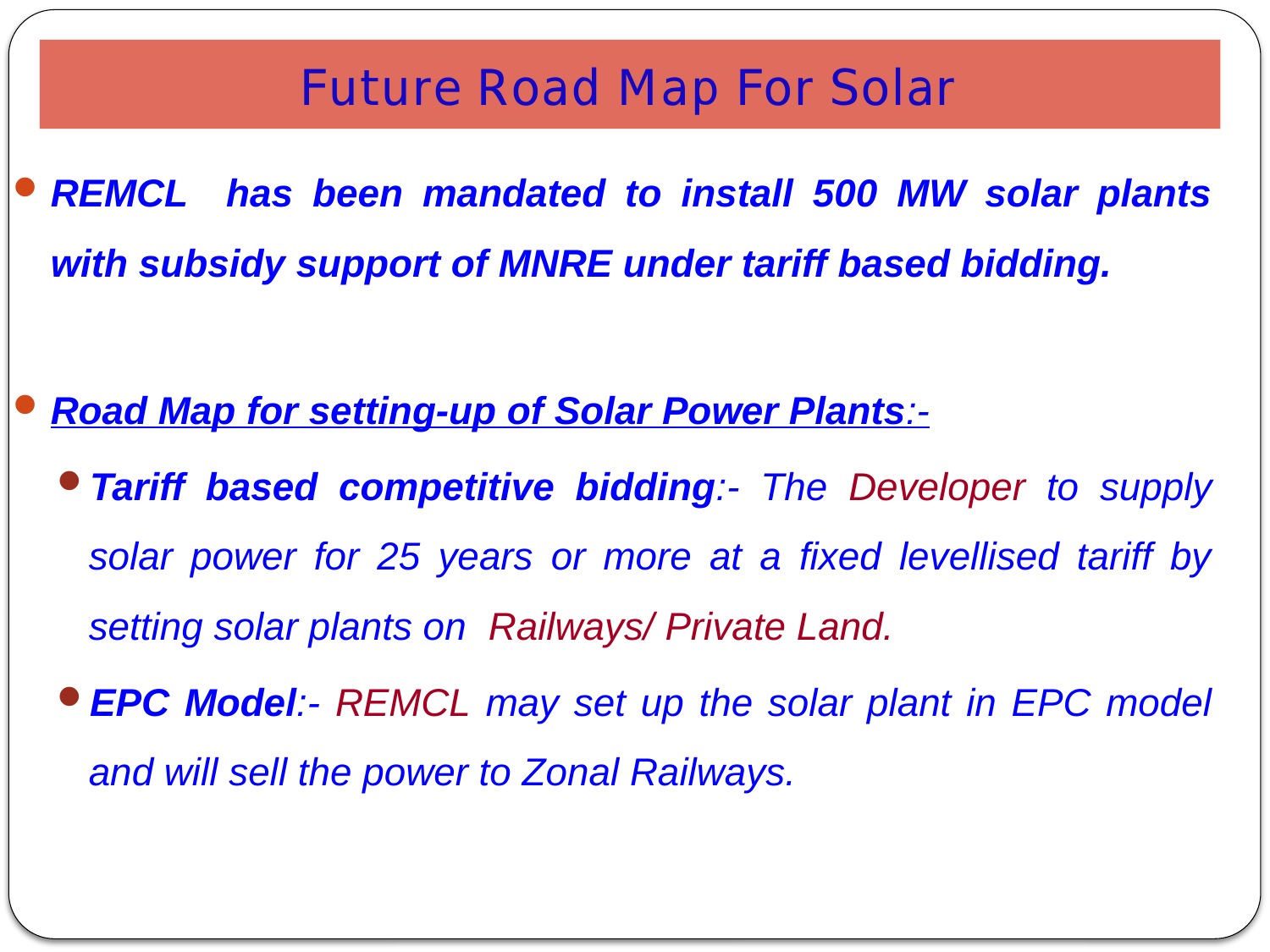

Future Road Map For Solar
REMCL  has been mandated to install 500 MW solar plants with subsidy support of MNRE under tariff based bidding.

Road Map for setting-up of Solar Power Plants:-
Tariff based competitive bidding:- The Developer to supply solar power for 25 years or more at a fixed levellised tariff by setting solar plants on  Railways/ Private Land.
EPC Model:- REMCL may set up the solar plant in EPC model and will sell the power to Zonal Railways.
9